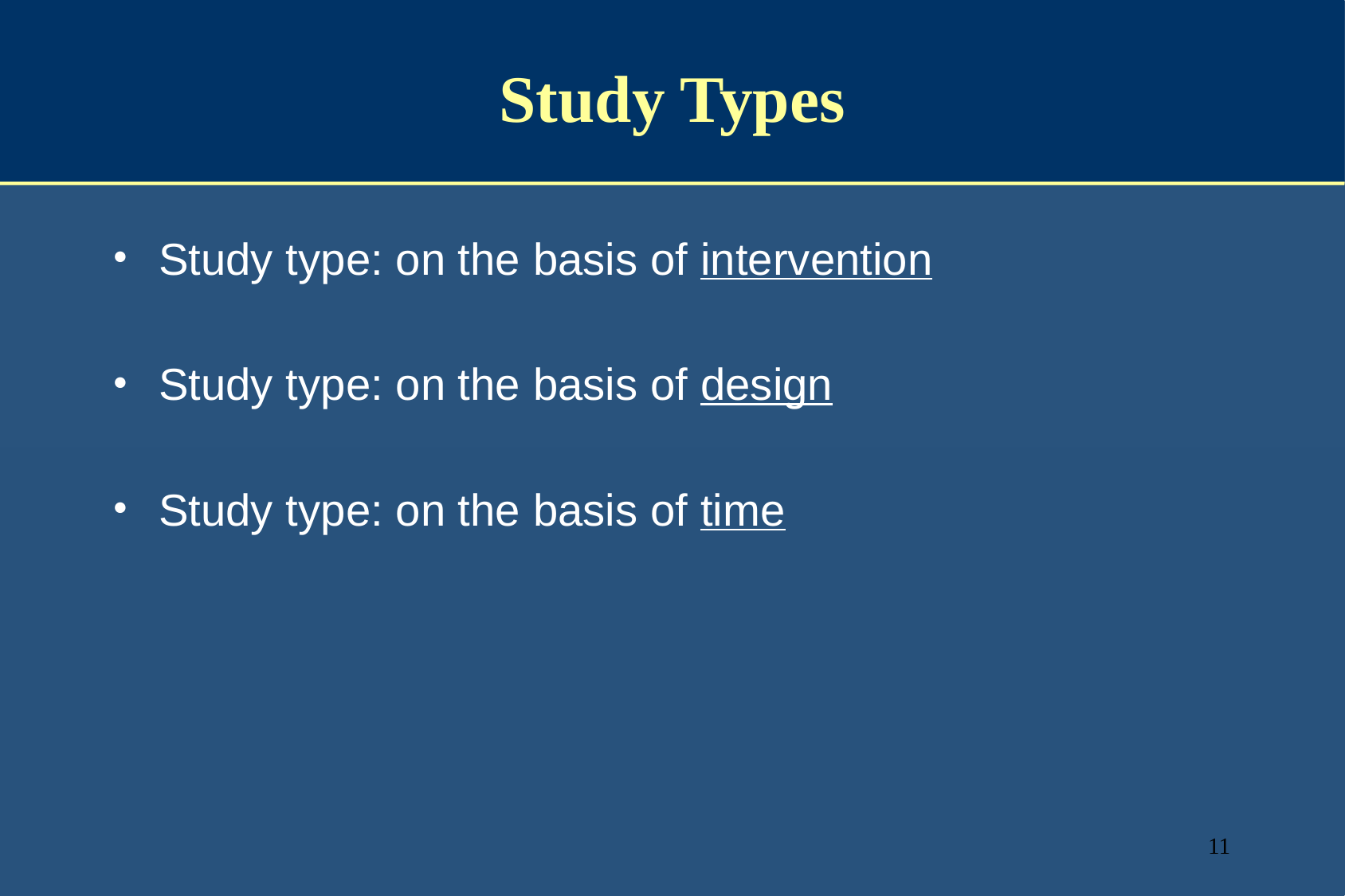

# Study Types
Study type: on the basis of intervention

Study type: on the basis of design

Study type: on the basis of time

11